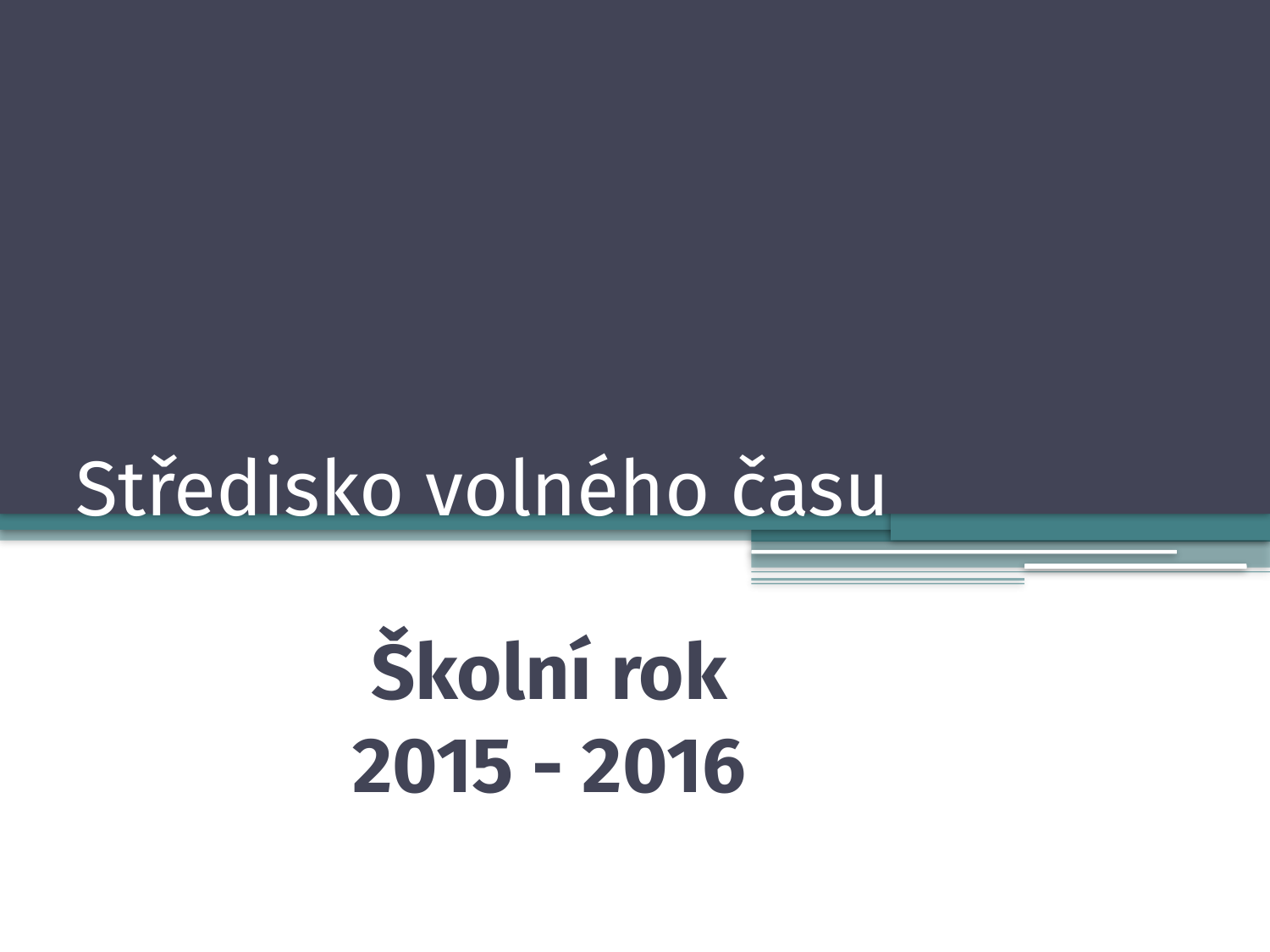

# Středisko volného času
Školní rok 2015 - 2016